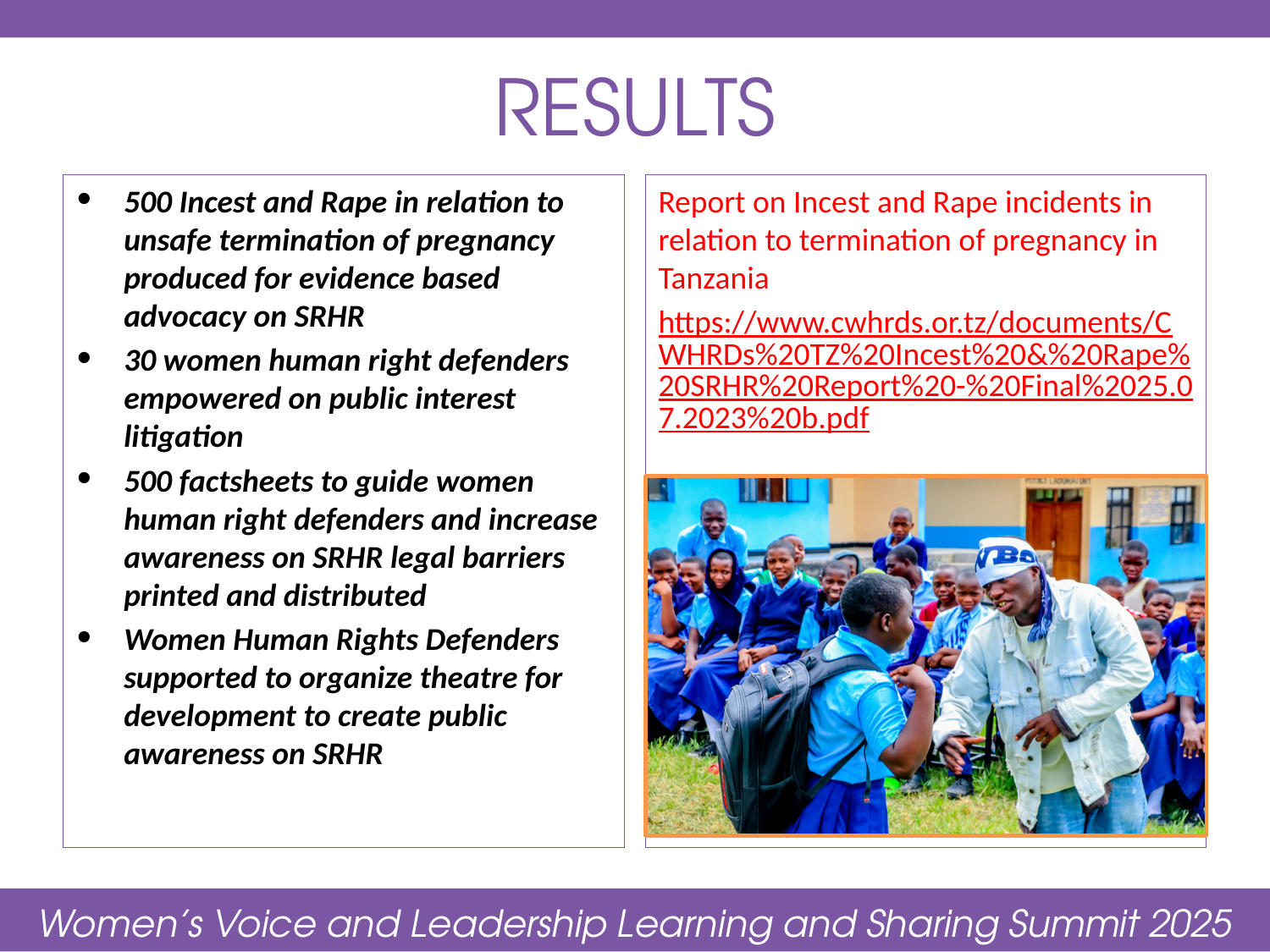

Women’s Voice and Leadership Learning and Sharing Summit 2025
# RESULTS
500 Incest and Rape in relation to unsafe termination of pregnancy produced for evidence based advocacy on SRHR
30 women human right defenders empowered on public interest litigation
500 factsheets to guide women human right defenders and increase awareness on SRHR legal barriers printed and distributed
Women Human Rights Defenders supported to organize theatre for development to create public awareness on SRHR

Report on Incest and Rape incidents in relation to termination of pregnancy in Tanzania
https://www.cwhrds.or.tz/documents/CWHRDs%20TZ%20Incest%20&%20Rape%20SRHR%20Report%20-%20Final%2025.07.2023%20b.pdf